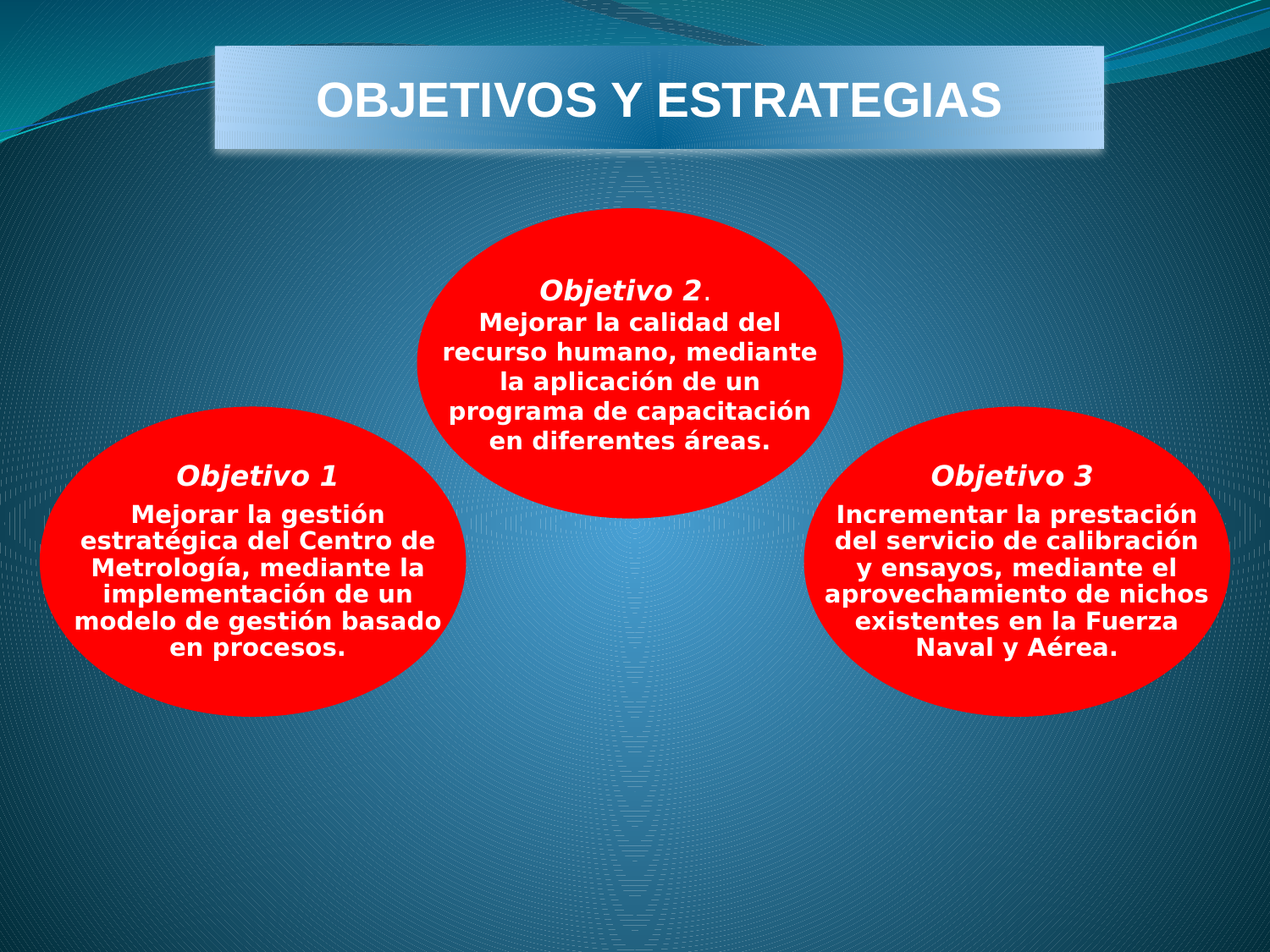

OBJETIVOS Y ESTRATEGIAS

Objetivo 2.
Mejorar la calidad del recurso humano, mediante la aplicación de un programa de capacitación en diferentes áreas.

Objetivo 1
Mejorar la gestión estratégica del Centro de Metrología, mediante la implementación de un modelo de gestión basado en procesos.

Objetivo 3
Incrementar la prestación del servicio de calibración y ensayos, mediante el aprovechamiento de nichos existentes en la Fuerza Naval y Aérea.